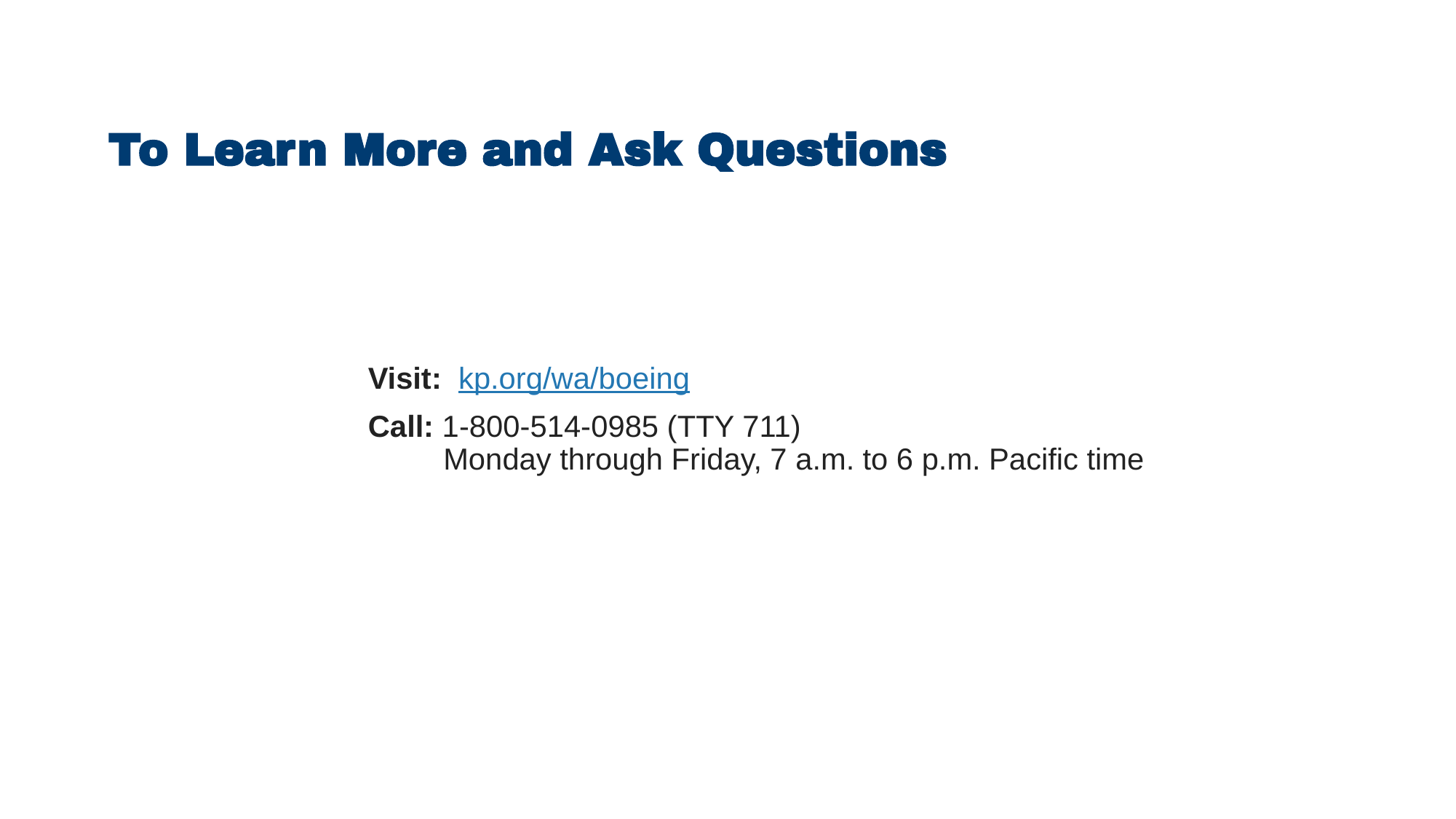

# To Learn More and Ask Questions

	Visit:  kp.org/wa/boeing
	Call: 1-800-514-0985 (TTY 711)
	         Monday through Friday, 7 a.m. to 6 p.m. Pacific time